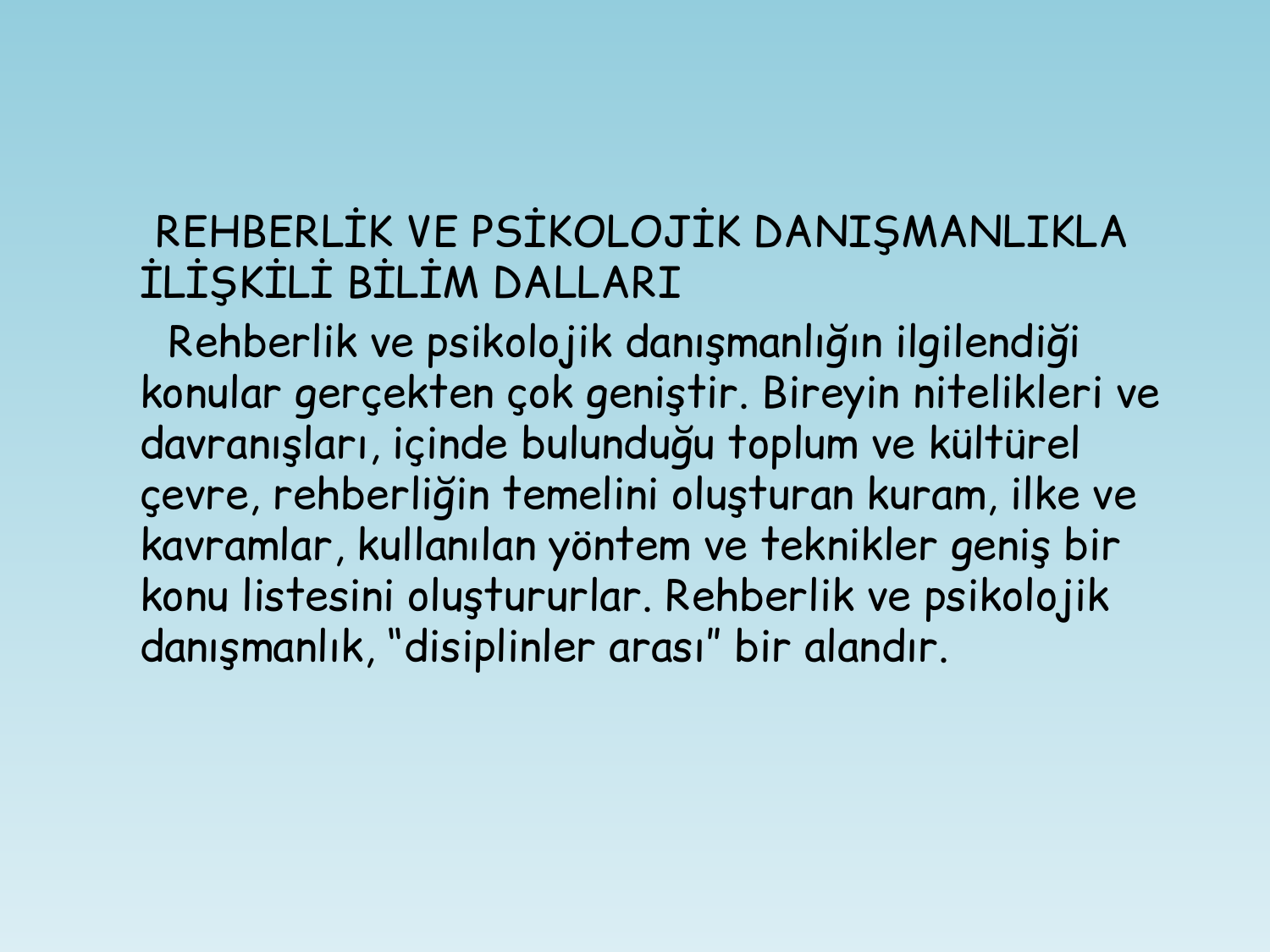

REHBERLİK VE PSİKOLOJİK DANIŞMANLIKLA İLİŞKİLİ BİLİM DALLARI
      Rehberlik ve psikolojik danışmanlığın ilgilendiği konular gerçekten çok geniştir. Bireyin nitelikleri ve davranışları, içinde bulunduğu toplum ve kültürel çevre, rehberliğin temelini oluşturan kuram, ilke ve kavramlar, kullanılan yöntem ve teknikler geniş bir konu listesini oluştururlar. Rehberlik ve psikolojik danışmanlık, “disiplinler arası” bir alandır.